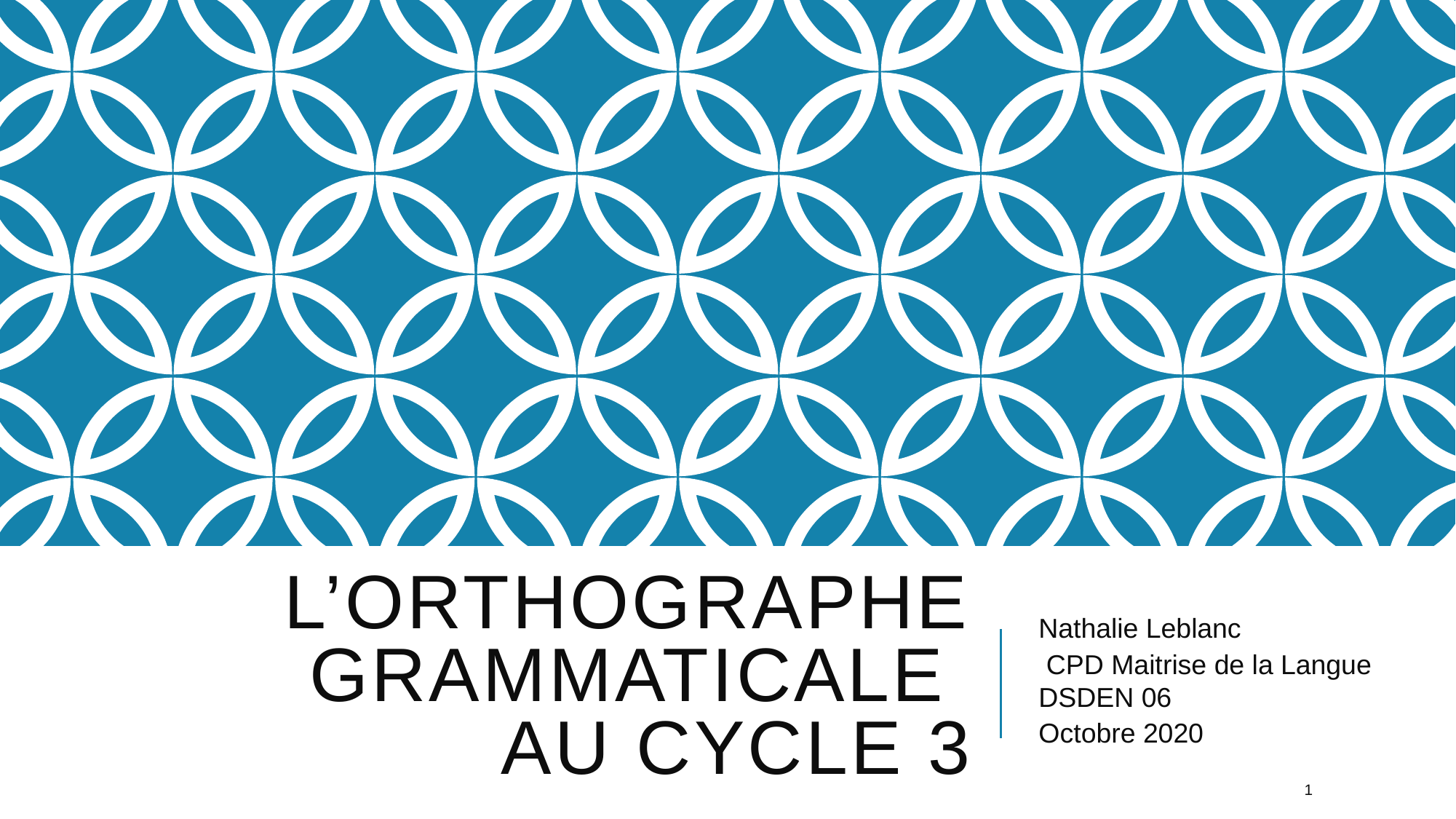

# L’orthographe grammaticale au cycle 3
Nathalie Leblanc
 CPD Maitrise de la Langue DSDEN 06
Octobre 2020
1